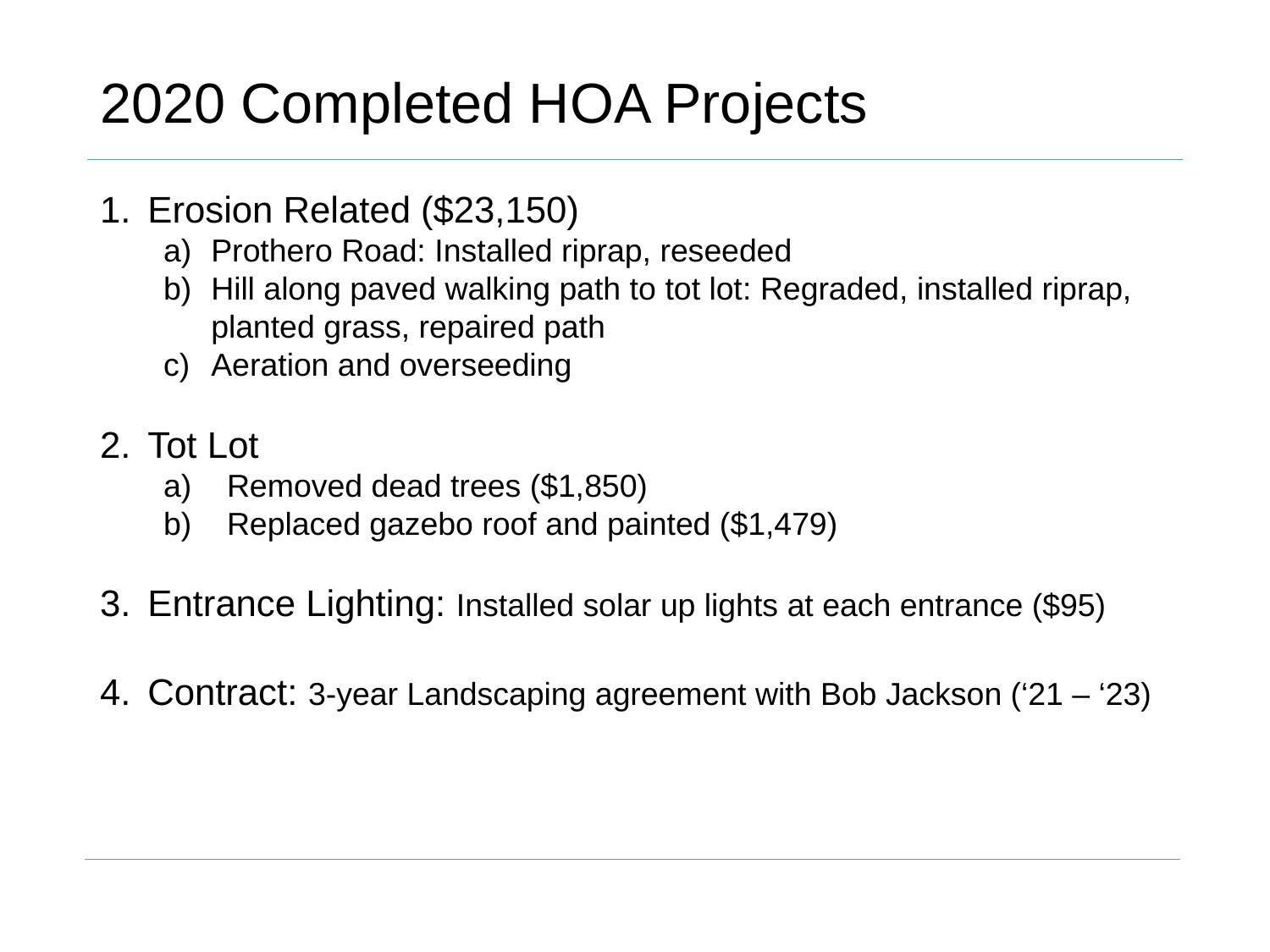

# 2020 Completed HOA Projects
Erosion Related ($23,150)
Prothero Road: Installed riprap, reseeded
Hill along paved walking path to tot lot: Regraded, installed riprap, planted grass, repaired path
Aeration and overseeding

Tot Lot
Removed dead trees ($1,850)
Replaced gazebo roof and painted ($1,479)

Entrance Lighting: Installed solar up lights at each entrance ($95)

Contract: 3-year Landscaping agreement with Bob Jackson (‘21 – ‘23)